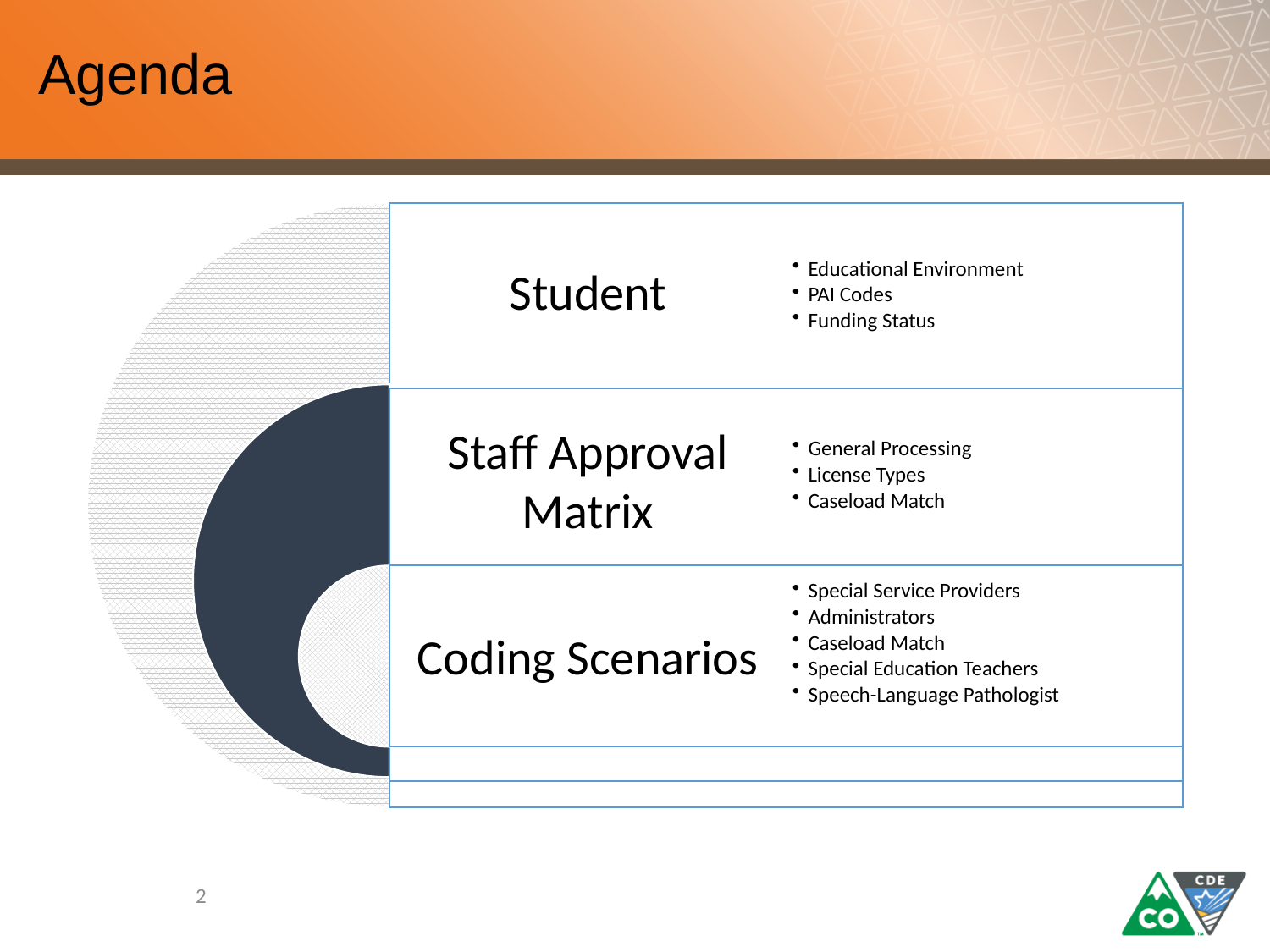

# Agenda
Student
Staff Approval Matrix

Coding Scenarios

Educational Environment
PAI Codes
Funding Status

General Processing
License Types
Caseload Match
Special Service Providers
Administrators
Caseload Match
Special Education Teachers
Speech-Language Pathologist

2